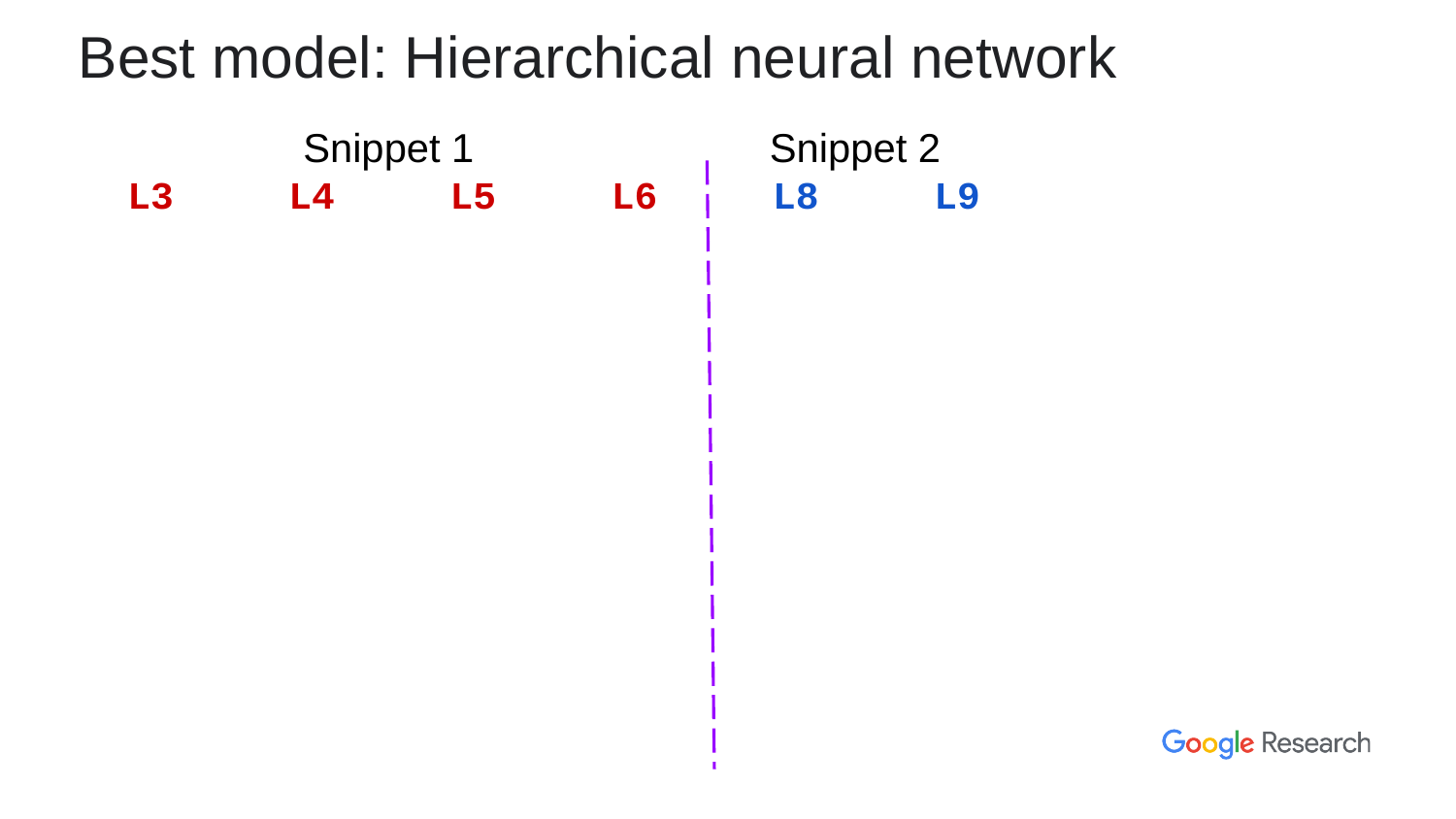

# Best model: Hierarchical neural network
Snippet 2
Snippet 1

 L3     L4     L5     L6     L8     L9